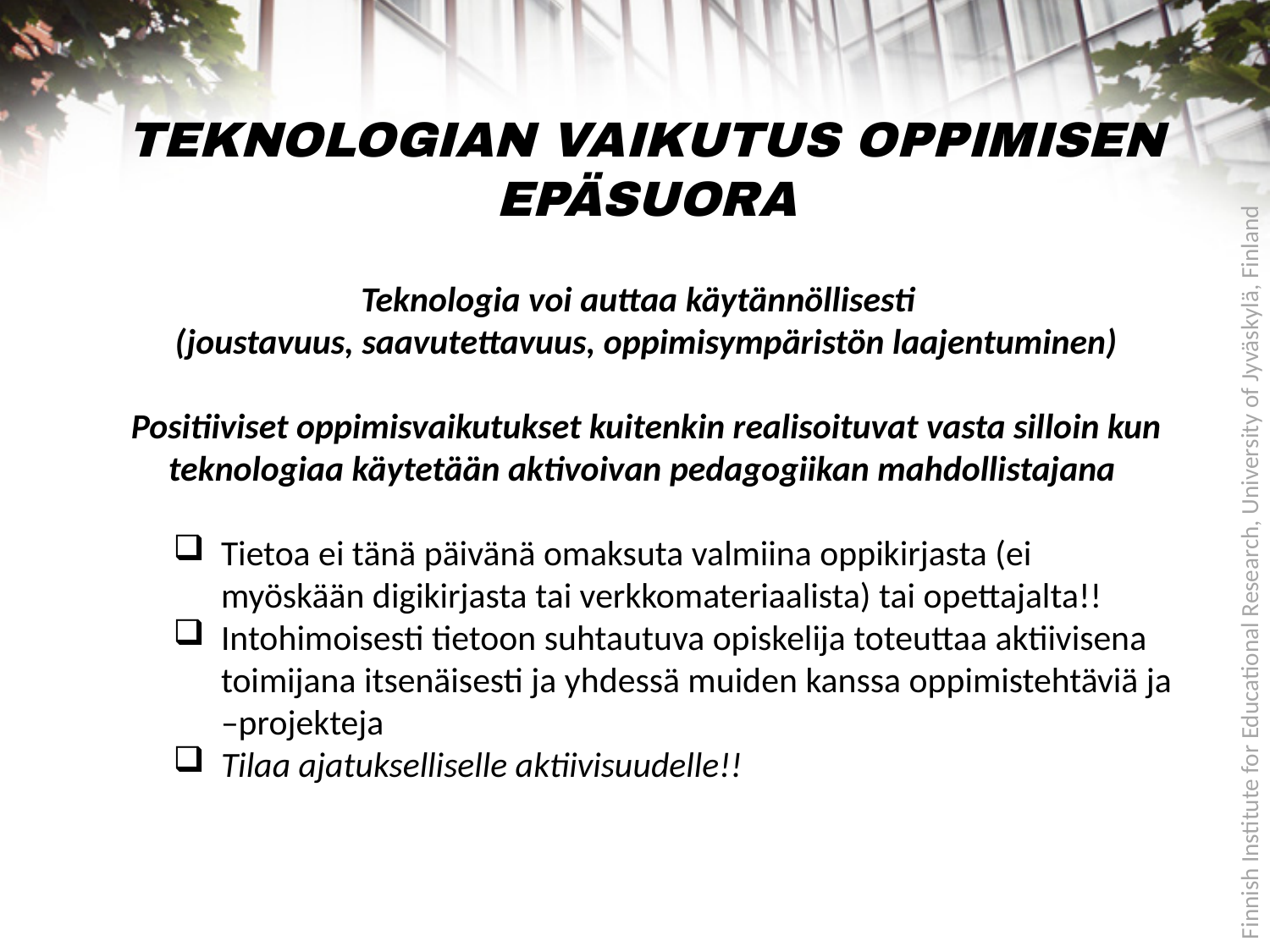

TEKNOLOGIAN VAIKUTUS OPPIMISEN EPÄSUORA

Teknologia voi auttaa käytännöllisesti
(joustavuus, saavutettavuus, oppimisympäristön laajentuminen)

Positiiviset oppimisvaikutukset kuitenkin realisoituvat vasta silloin kun teknologiaa käytetään aktivoivan pedagogiikan mahdollistajana

Tietoa ei tänä päivänä omaksuta valmiina oppikirjasta (ei myöskään digikirjasta tai verkkomateriaalista) tai opettajalta!!
Intohimoisesti tietoon suhtautuva opiskelija toteuttaa aktiivisena toimijana itsenäisesti ja yhdessä muiden kanssa oppimistehtäviä ja –projekteja
Tilaa ajatukselliselle aktiivisuudelle!!